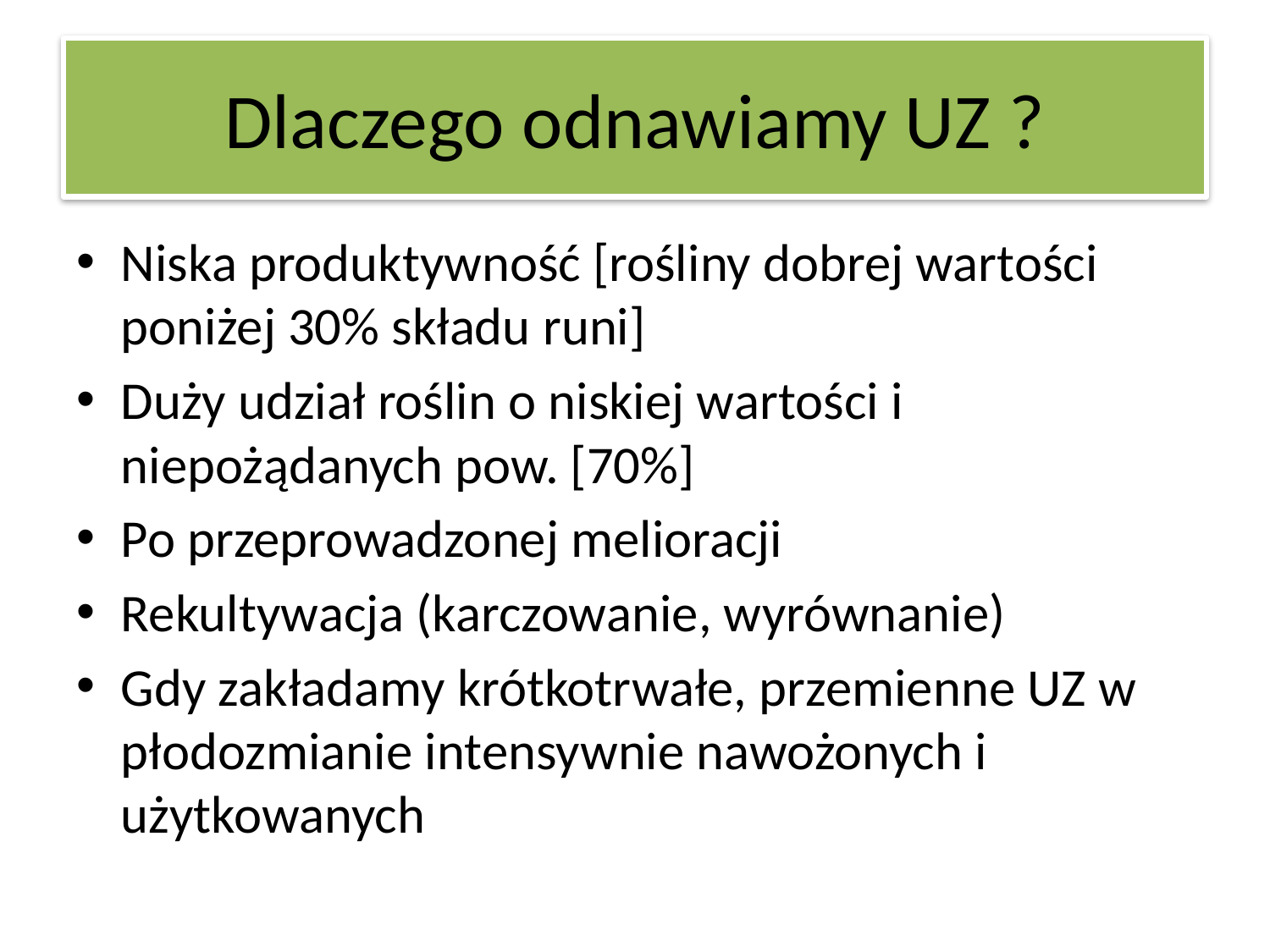

# Dlaczego odnawiamy UZ ?
Niska produktywność [rośliny dobrej wartości poniżej 30% składu runi]
Duży udział roślin o niskiej wartości i niepożądanych pow. [70%]
Po przeprowadzonej melioracji
Rekultywacja (karczowanie, wyrównanie)
Gdy zakładamy krótkotrwałe, przemienne UZ w płodozmianie intensywnie nawożonych i użytkowanych